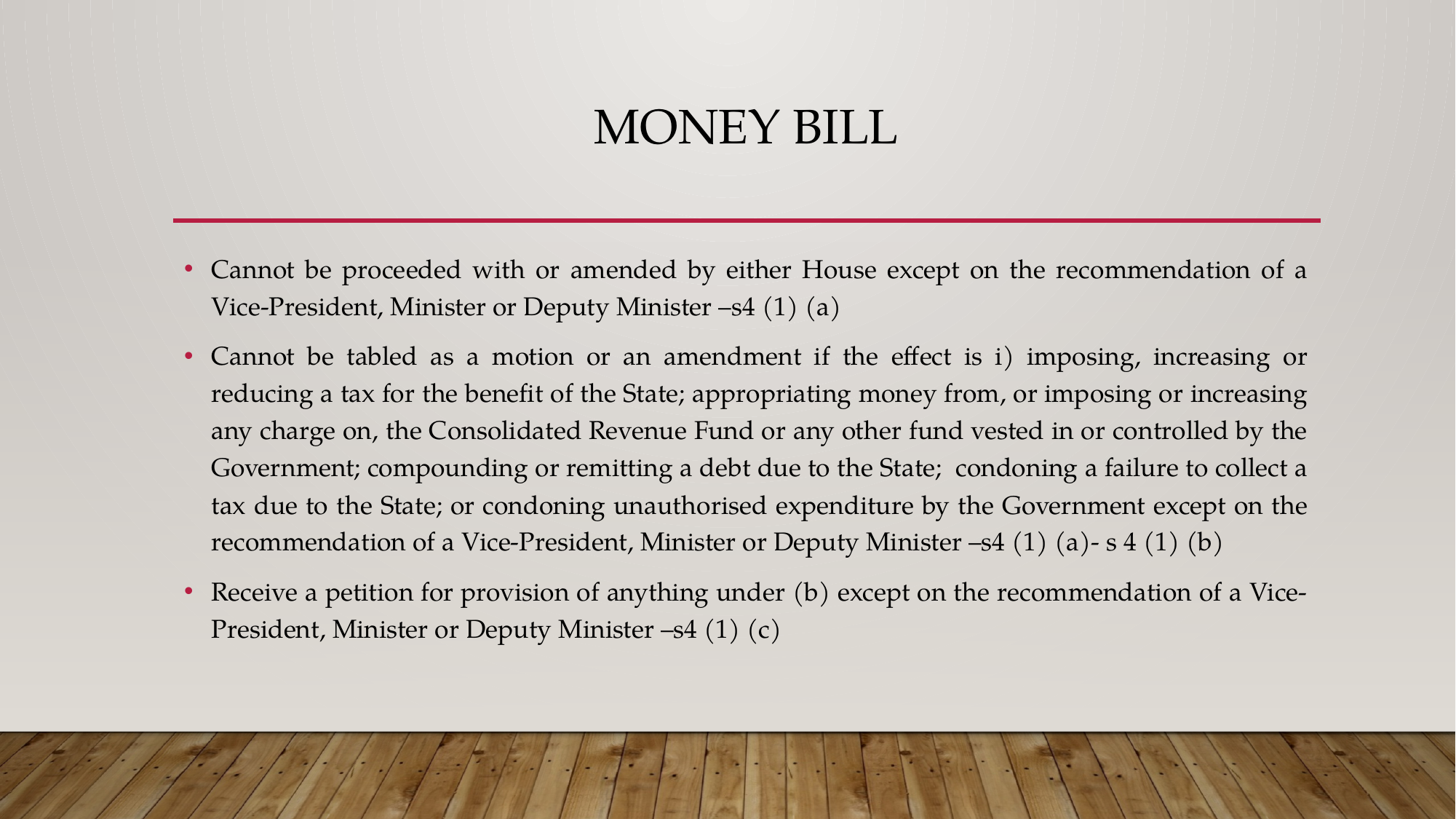

# Money Bill
Cannot be proceeded with or amended by either House except on the recommendation of a Vice-President, Minister or Deputy Minister –s4 (1) (a)
Cannot be tabled as a motion or an amendment if the effect is i) imposing, increasing or reducing a tax for the benefit of the State; appropriating money from, or imposing or increasing any charge on, the Consolidated Revenue Fund or any other fund vested in or controlled by the Government; compounding or remitting a debt due to the State;  condoning a failure to collect a tax due to the State; or condoning unauthorised expenditure by the Government except on the recommendation of a Vice-President, Minister or Deputy Minister –s4 (1) (a)- s 4 (1) (b)
Receive a petition for provision of anything under (b) except on the recommendation of a Vice-President, Minister or Deputy Minister –s4 (1) (c)